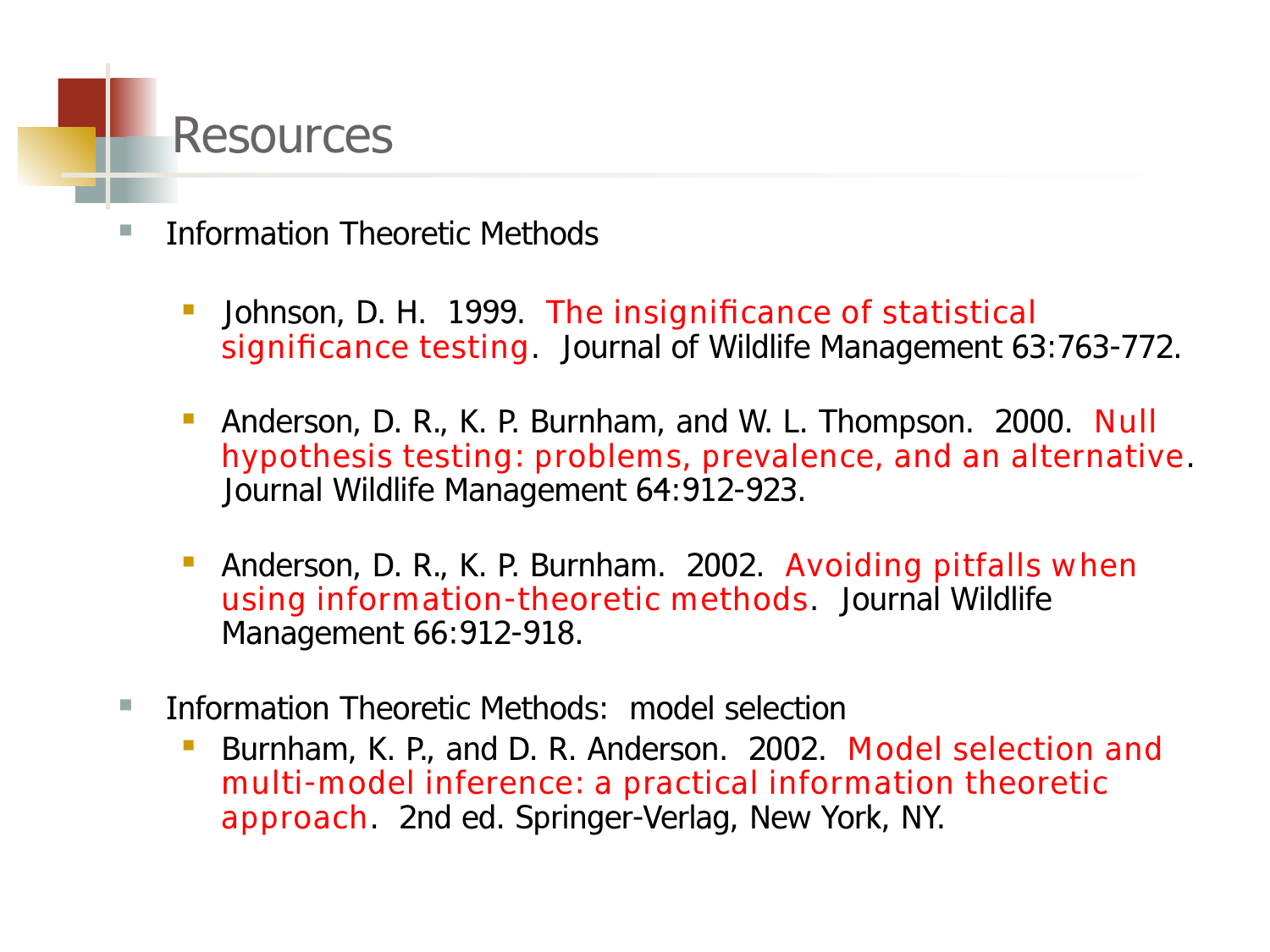

# Resources
Information Theoretic Methods
Johnson, D. H.  1999.  The insignificance of statistical significance testing.  Journal of Wildlife Management 63:763-772.
Anderson, D. R., K. P. Burnham, and W. L. Thompson.  2000.  Null hypothesis testing: problems, prevalence, and an alternative.  Journal Wildlife Management 64:912-923.
Anderson, D. R., K. P. Burnham.  2002.  Avoiding pitfalls when using information-theoretic methods.  Journal Wildlife Management 66:912-918.
Information Theoretic Methods:  model selection
Burnham, K. P., and D. R. Anderson.  2002.  Model selection and multi-model inference: a practical information theoretic approach.  2nd ed. Springer-Verlag, New York, NY.